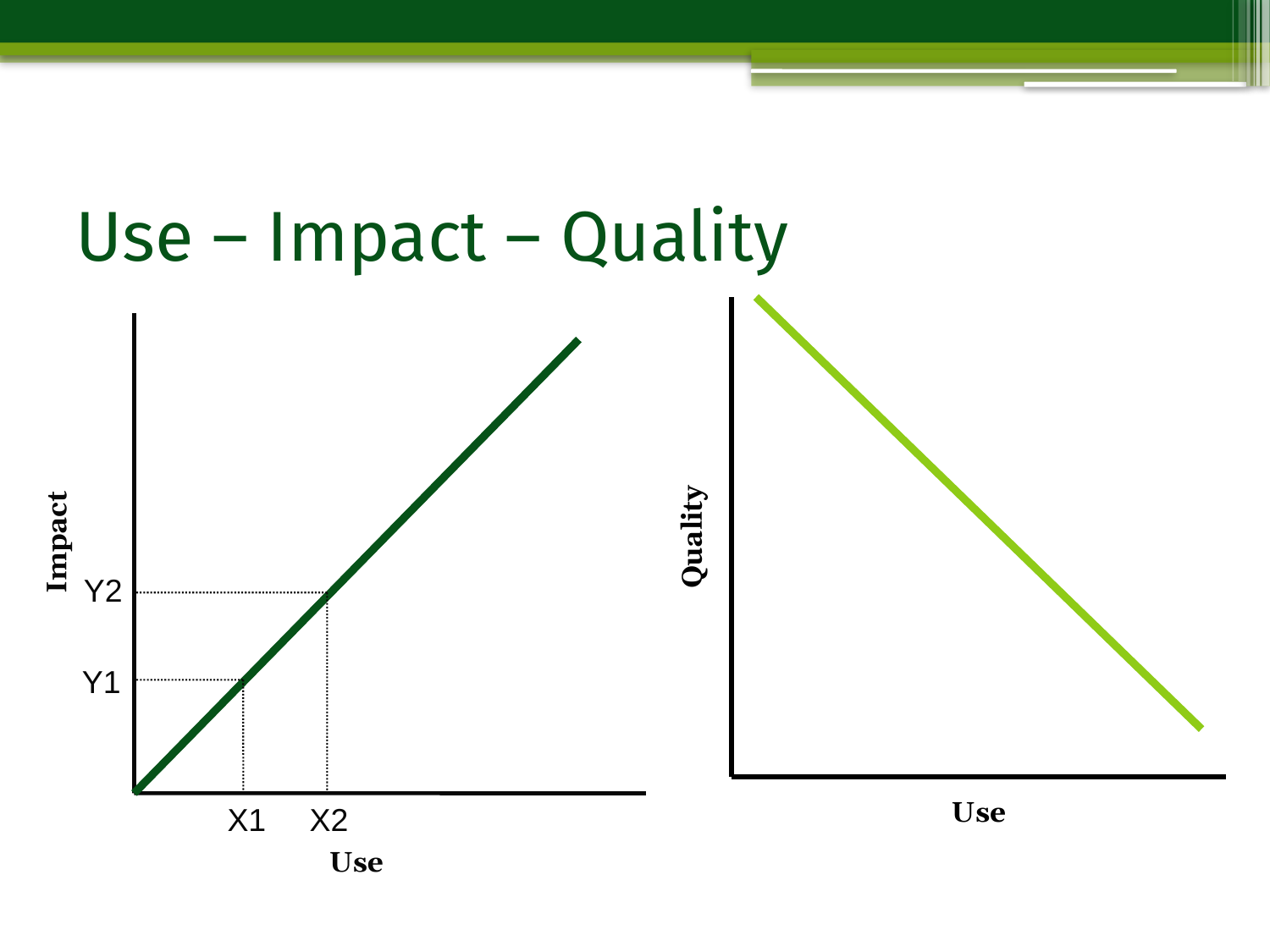

# Use – Impact – Quality

### Chart

| Category | Series 1 |
|---|---|
| Category 1 | 10.0 |
| Category 2 | None |
| Category 3 | 8.0 |
| Category 4 | None |

Impact
Y2

Y1

X1
X2
Use